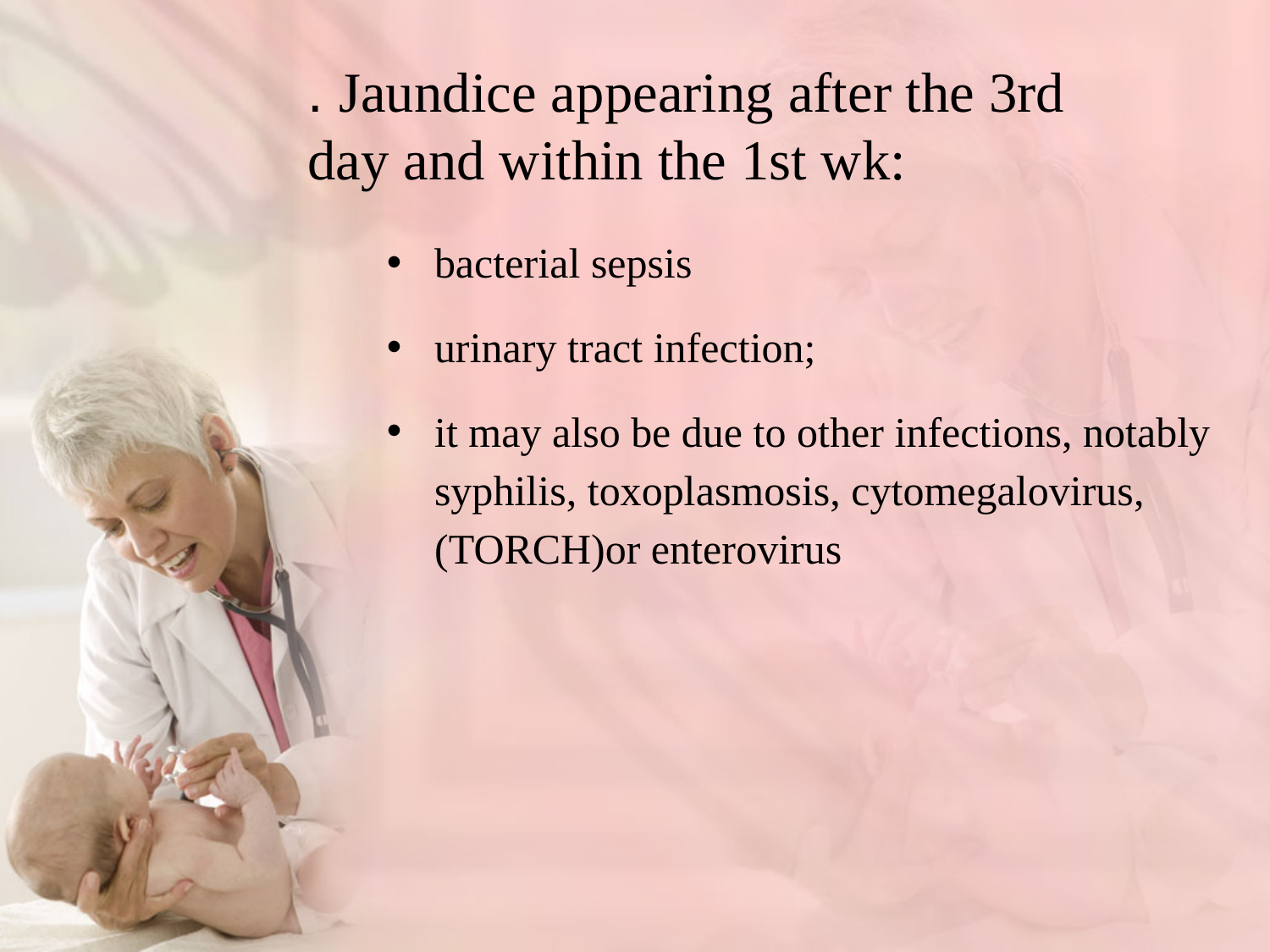

# . Jaundice appearing after the 3rd day and within the 1st wk:
bacterial sepsis
urinary tract infection;
it may also be due to other infections, notably syphilis, toxoplasmosis, cytomegalovirus, (TORCH)or enterovirus